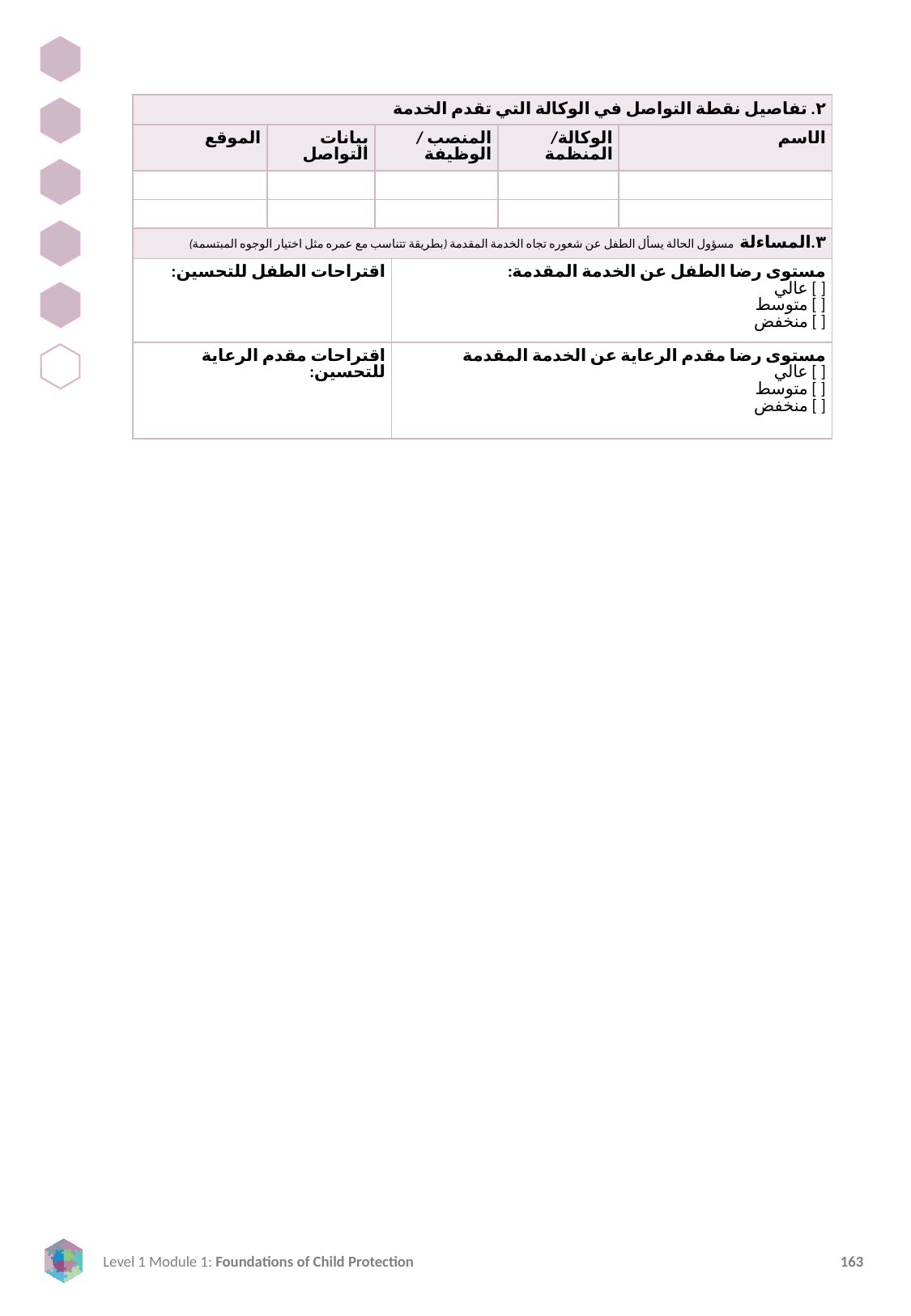

| ٢. تفاصيل نقطة التواصل في الوكالة التي تقدم الخدمة |  |  |  |  |  |
| --- | --- | --- | --- | --- | --- |
| الموقع | بيانات التواصل | المنصب / الوظيفة |  | الوكالة/المنظمة | الاسم |
|  |  |  |  |  |  |
|  |  |  |  |  |  |
| ٣.المساءلة مسؤول الحالة يسأل الطفل عن شعوره تجاه الخدمة المقدمة (بطريقة تتناسب مع عمره مثل اختيار الوجوه المبتسمة) |  |  |  |  |  |
| اقتراحات الطفل للتحسين: |  |  | مستوى رضا الطفل عن الخدمة المقدمة: [ ] عالي [ ] متوسط [ ] منخفض |  |  |
| اقتراحات مقدم الرعاية للتحسين: |  |  | مستوى رضا مقدم الرعاية عن الخدمة المقدمة [ ] عالي [ ] متوسط [ ] منخفض |  |  |